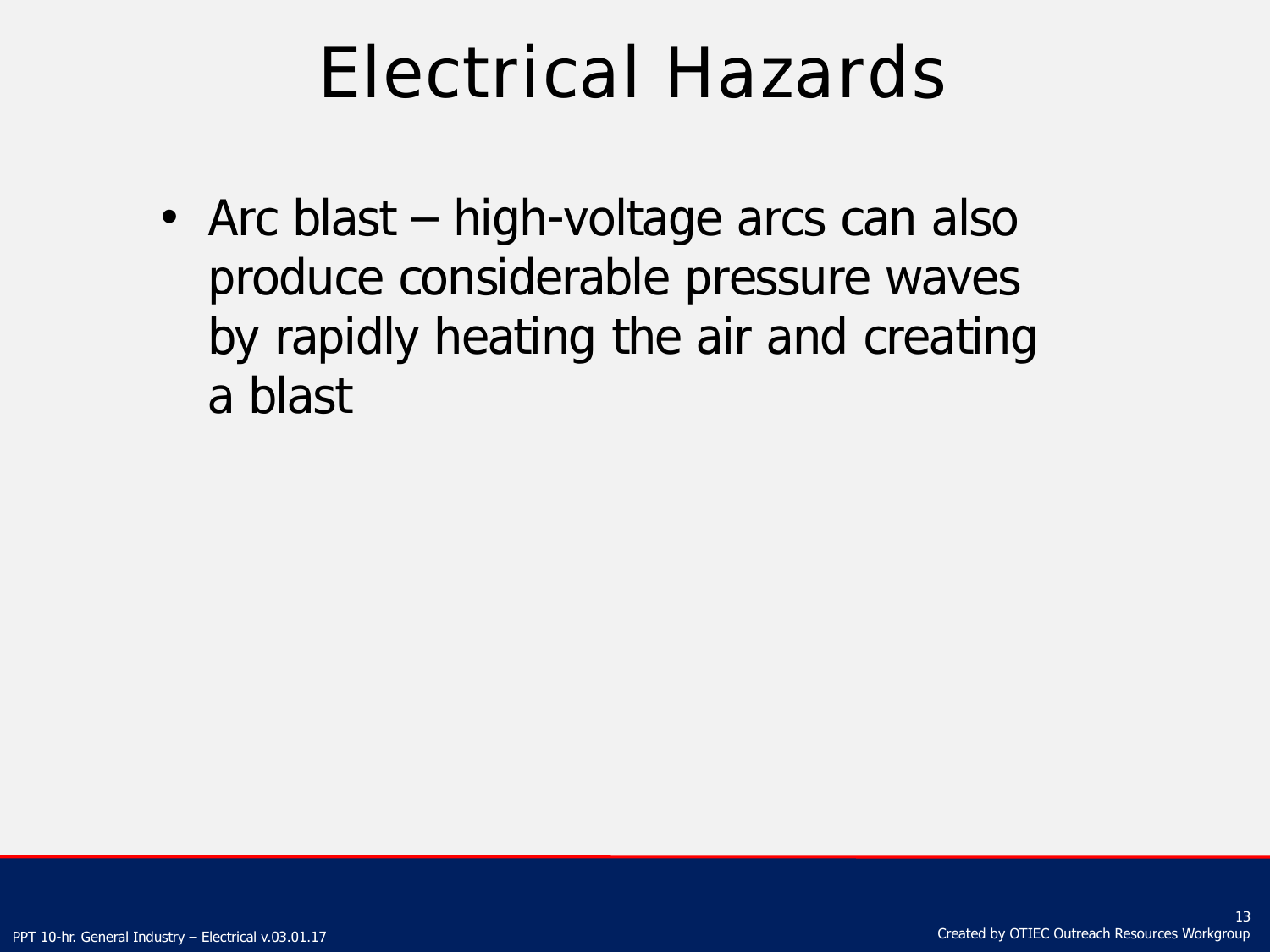

# Electrical Hazards
Arc blast – high-voltage arcs can also produce considerable pressure waves by rapidly heating the air and creating a blast